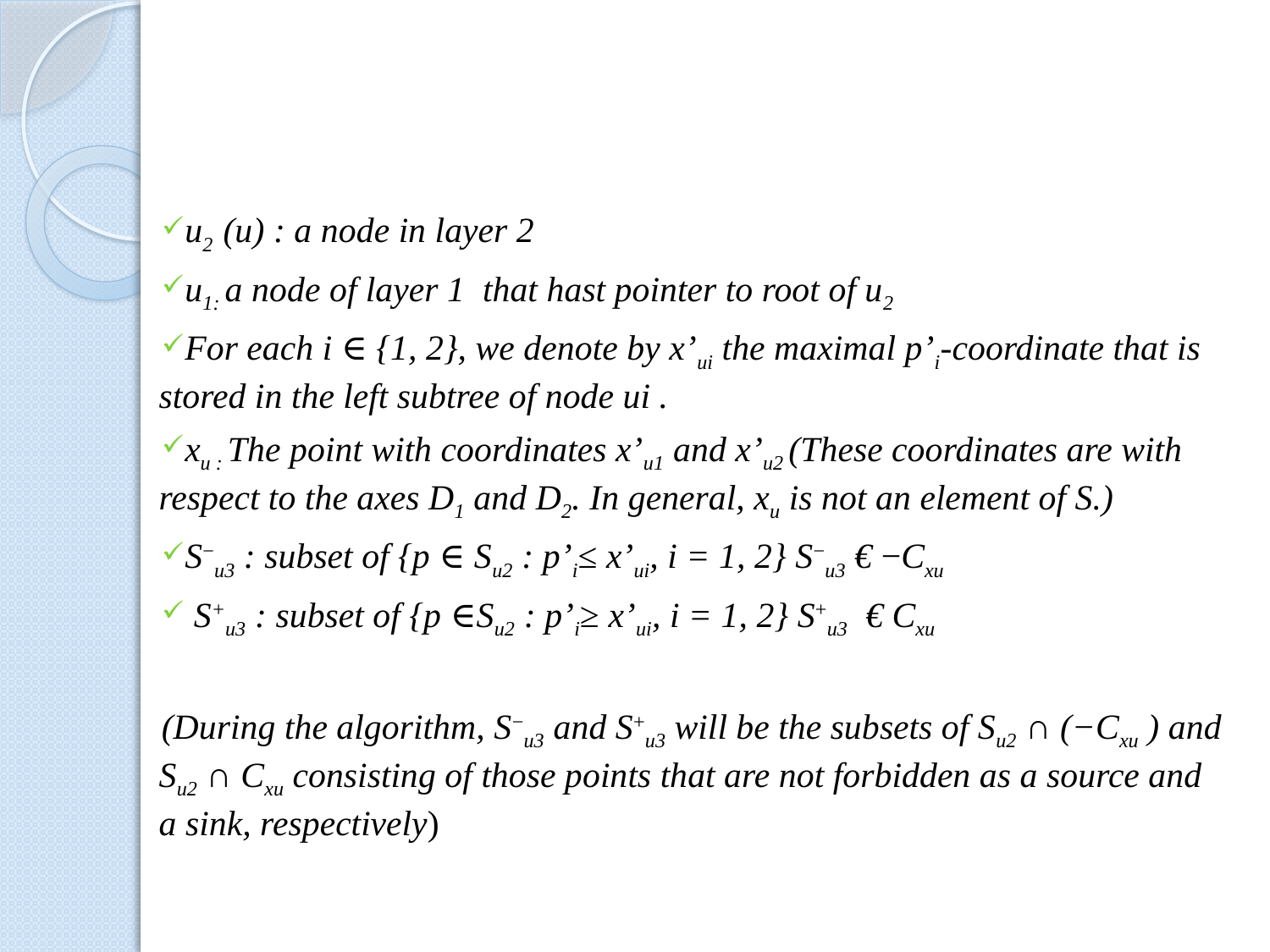

#
u2  (u) : a node in layer 2
u1: a node of layer 1  that hast pointer to root of u2
For each i ∈ {1, 2}, we denote by x’ui the maximal p’i-coordinate that is stored in the left subtree of node ui .
xu : The point with coordinates x’u1 and x’u2 (These coordinates are with respect to the axes D1 and D2. In general, xu is not an element of S.)
S−u3 : subset of {p ∈ Su2 : p’i≤ x’ui, i = 1, 2} S−u3 € −Cxu
 S+u3 : subset of {p ∈Su2 : p’i≥ x’ui, i = 1, 2} S+u3  € Cxu

(During the algorithm, S−u3 and S+u3 will be the subsets of Su2 ∩ (−Cxu ) and Su2 ∩ Cxu consisting of those points that are not forbidden as a source and a sink, respectively)